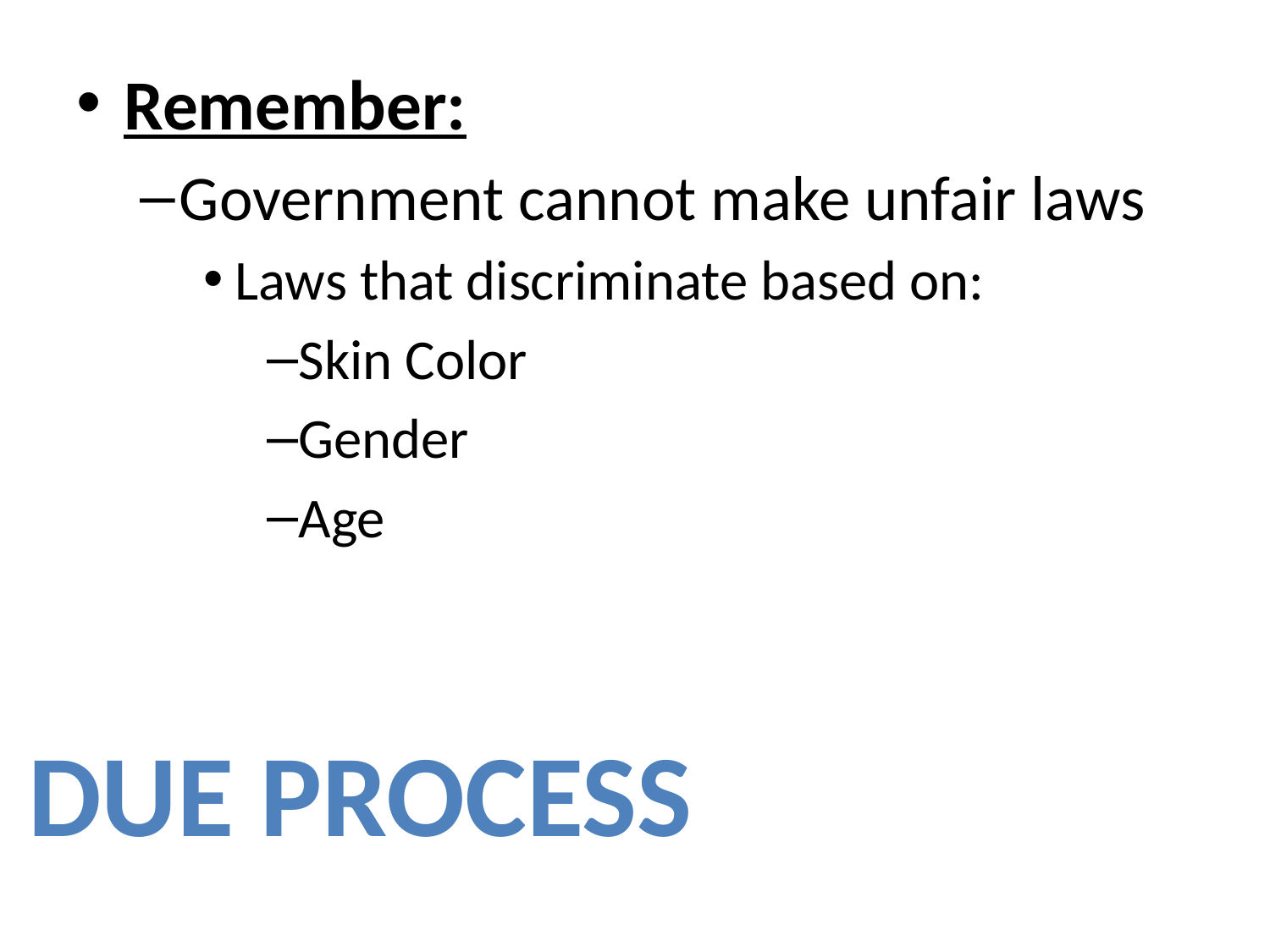

Remember:
Government cannot make unfair laws
Laws that discriminate based on:
Skin Color
Gender
Age

Due Process